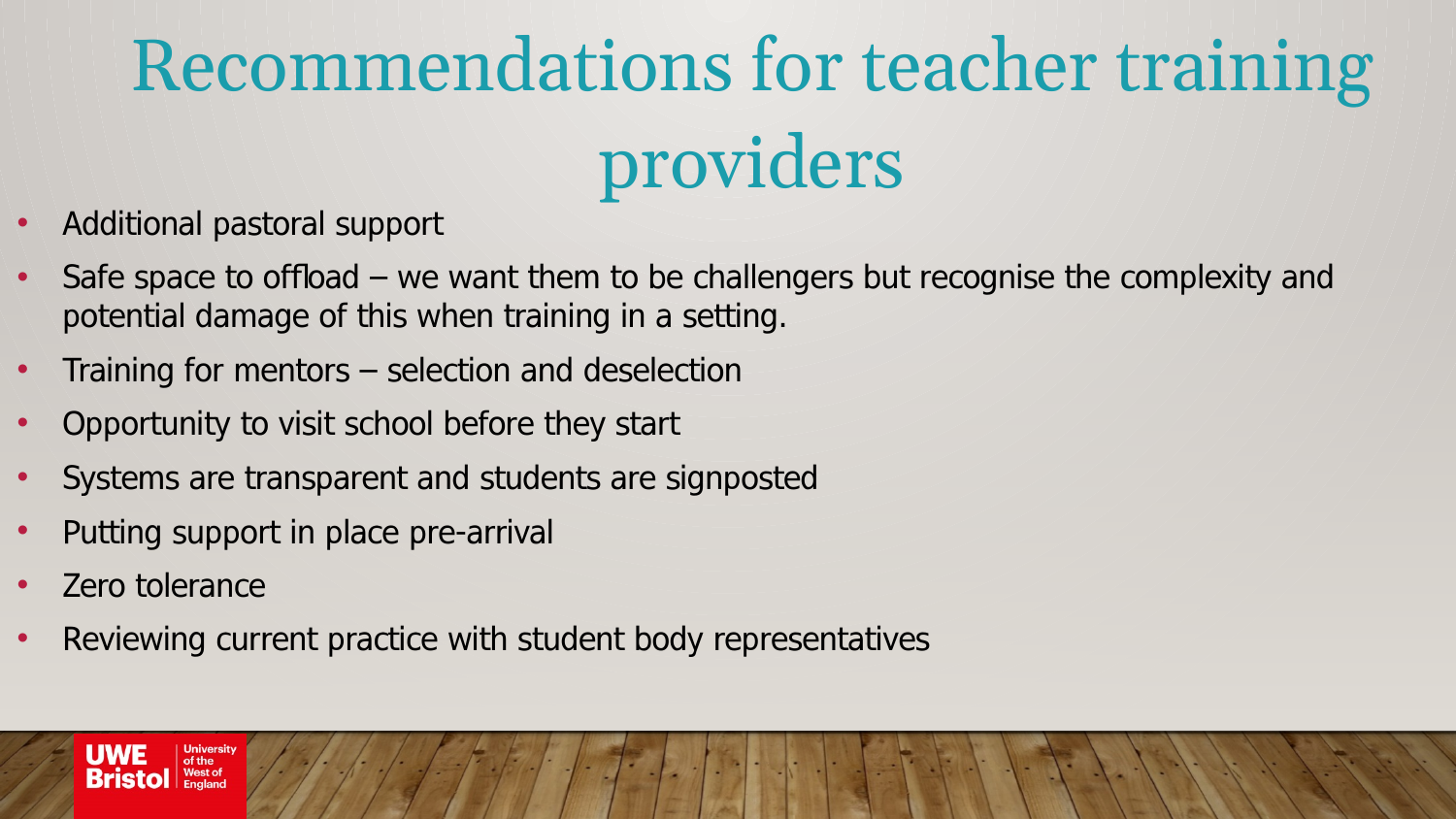

Recommendations for teacher training providers
Additional pastoral support
Safe space to offload – we want them to be challengers but recognise the complexity and potential damage of this when training in a setting.
Training for mentors – selection and deselection
Opportunity to visit school before they start
Systems are transparent and students are signposted
Putting support in place pre-arrival
Zero tolerance
Reviewing current practice with student body representatives